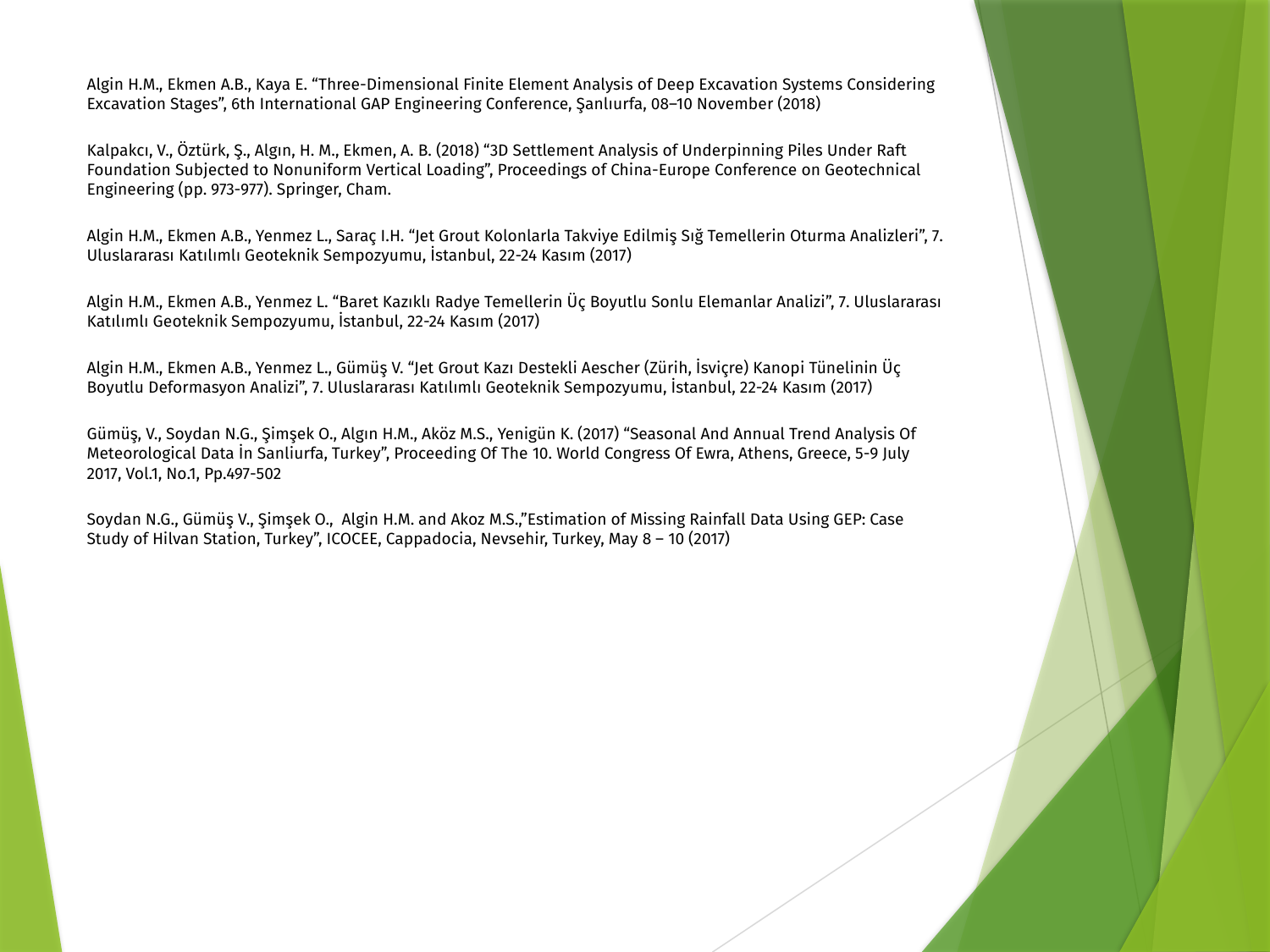

Algin H.M., Ekmen A.B., Kaya E. “Three-Dimensional Finite Element Analysis of Deep Excavation Systems Considering Excavation Stages”, 6th International GAP Engineering Conference, Şanlıurfa, 08–10 November (2018)

Kalpakcı, V., Öztürk, Ş., Algın, H. M., Ekmen, A. B. (2018) “3D Settlement Analysis of Underpinning Piles Under Raft Foundation Subjected to Nonuniform Vertical Loading”, Proceedings of China-Europe Conference on Geotechnical Engineering (pp. 973-977). Springer, Cham.

Algin H.M., Ekmen A.B., Yenmez L., Saraç I.H. “Jet Grout Kolonlarla Takviye Edilmiş Sığ Temellerin Oturma Analizleri”, 7. Uluslararası Katılımlı Geoteknik Sempozyumu, İstanbul, 22-24 Kasım (2017)

Algin H.M., Ekmen A.B., Yenmez L. “Baret Kazıklı Radye Temellerin Üç Boyutlu Sonlu Elemanlar Analizi”, 7. Uluslararası Katılımlı Geoteknik Sempozyumu, İstanbul, 22-24 Kasım (2017)

Algin H.M., Ekmen A.B., Yenmez L., Gümüş V. “Jet Grout Kazı Destekli Aescher (Zürih, İsviçre) Kanopi Tünelinin Üç Boyutlu Deformasyon Analizi”, 7. Uluslararası Katılımlı Geoteknik Sempozyumu, İstanbul, 22-24 Kasım (2017)

Gümüş, V., Soydan N.G., Şimşek O., Algın H.M., Aköz M.S., Yenigün K. (2017) “Seasonal And Annual Trend Analysis Of Meteorological Data İn Sanliurfa, Turkey”, Proceeding Of The 10. World Congress Of Ewra, Athens, Greece, 5-9 July 2017, Vol.1, No.1, Pp.497-502

Soydan N.G., Gümüş V., Şimşek O.,  Algin H.M. and Akoz M.S.,”Estimation of Missing Rainfall Data Using GEP: Case Study of Hilvan Station, Turkey”, ICOCEE, Cappadocia, Nevsehir, Turkey, May 8 – 10 (2017)